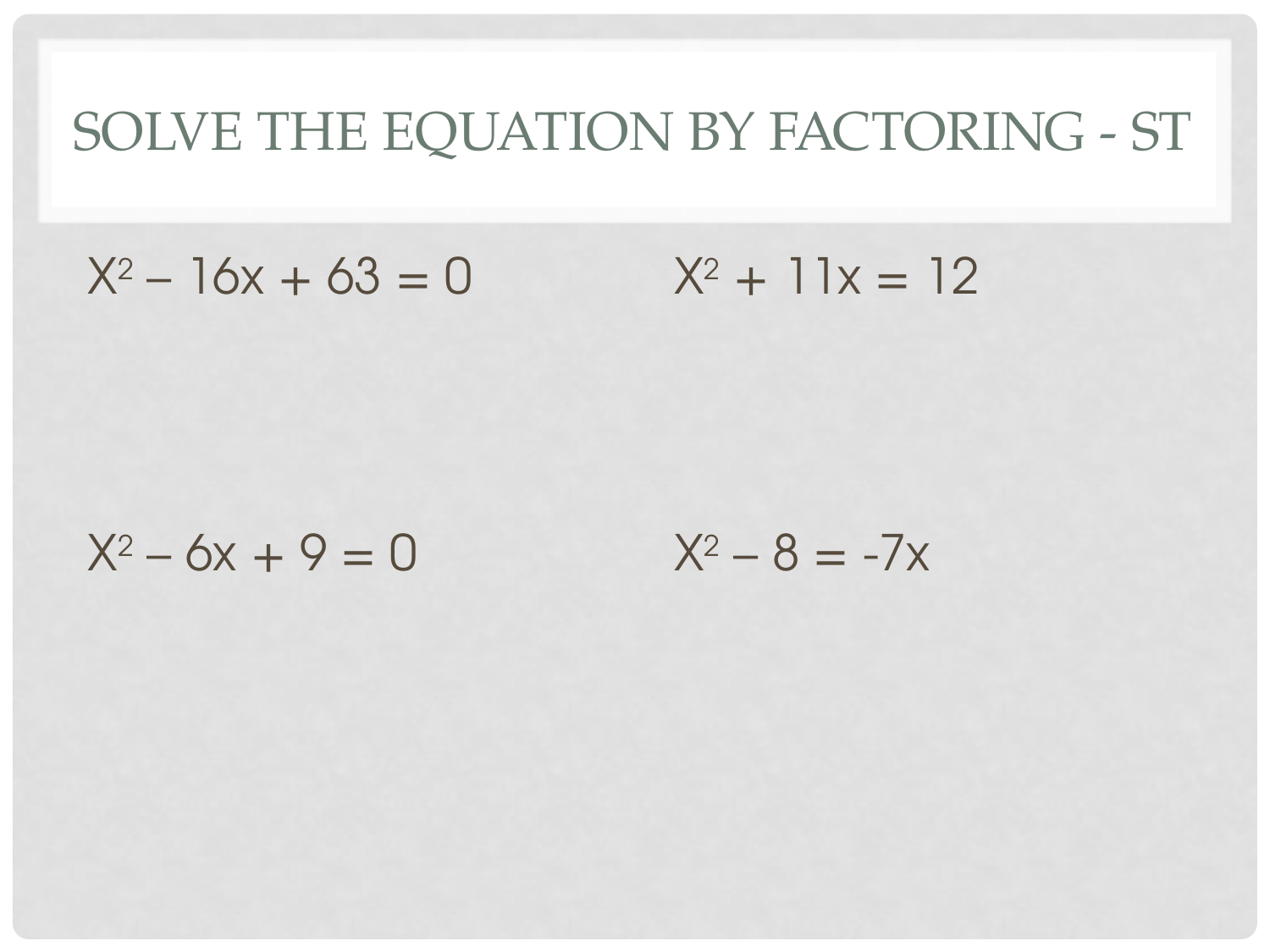

# Solve the equation by factoring - st
X2 – 16x + 63 = 0

X2 – 6x + 9 = 0
X2 + 11x = 12

X2 – 8 = -7x